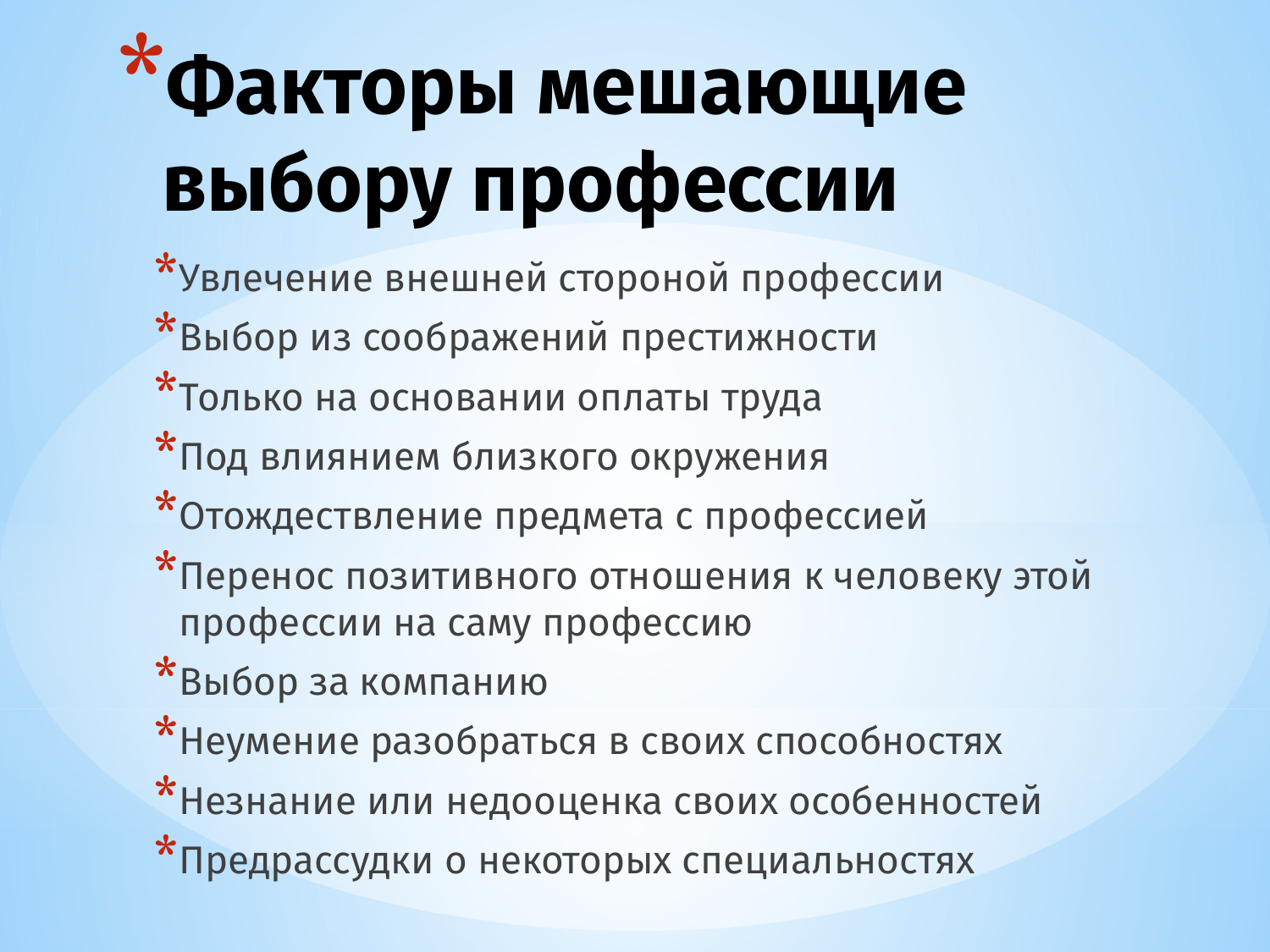

# Факторы мешающие выбору профессии
Увлечение внешней стороной профессии
Выбор из соображений престижности
Только на основании оплаты труда
Под влиянием близкого окружения
Отождествление предмета с профессией
Перенос позитивного отношения к человеку этой профессии на саму профессию
Выбор за компанию
Неумение разобраться в своих способностях
Незнание или недооценка своих особенностей
Предрассудки о некоторых специальностях